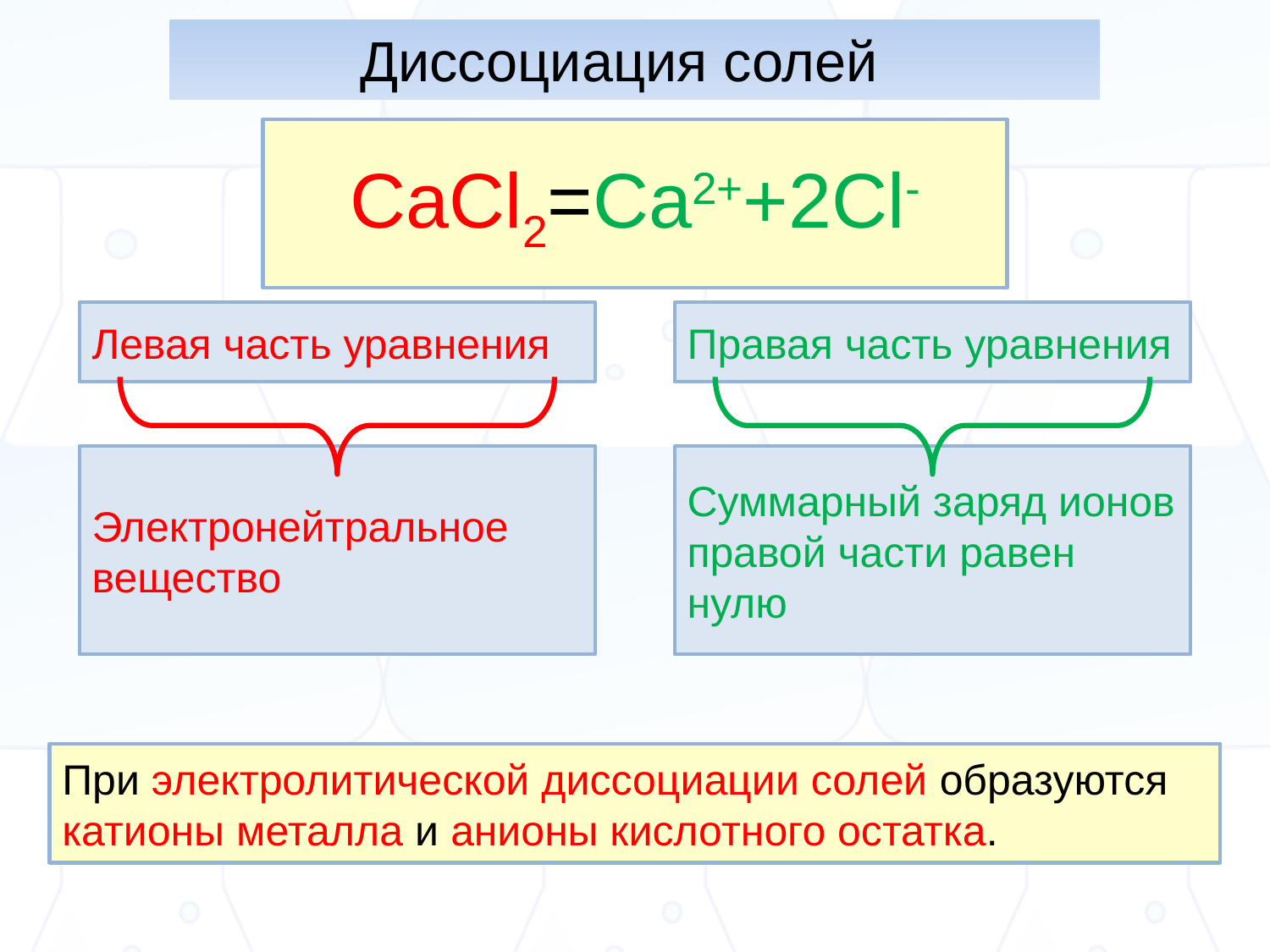

Диссоциация солей
CaCl2=Ca2++2Cl-
Левая часть уравнения
Правая часть уравнения

Электронейтральное вещество

Суммарный заряд ионов правой части равен нулю
При электролитической диссоциации солей образуются катионы металла и анионы кислотного остатка.